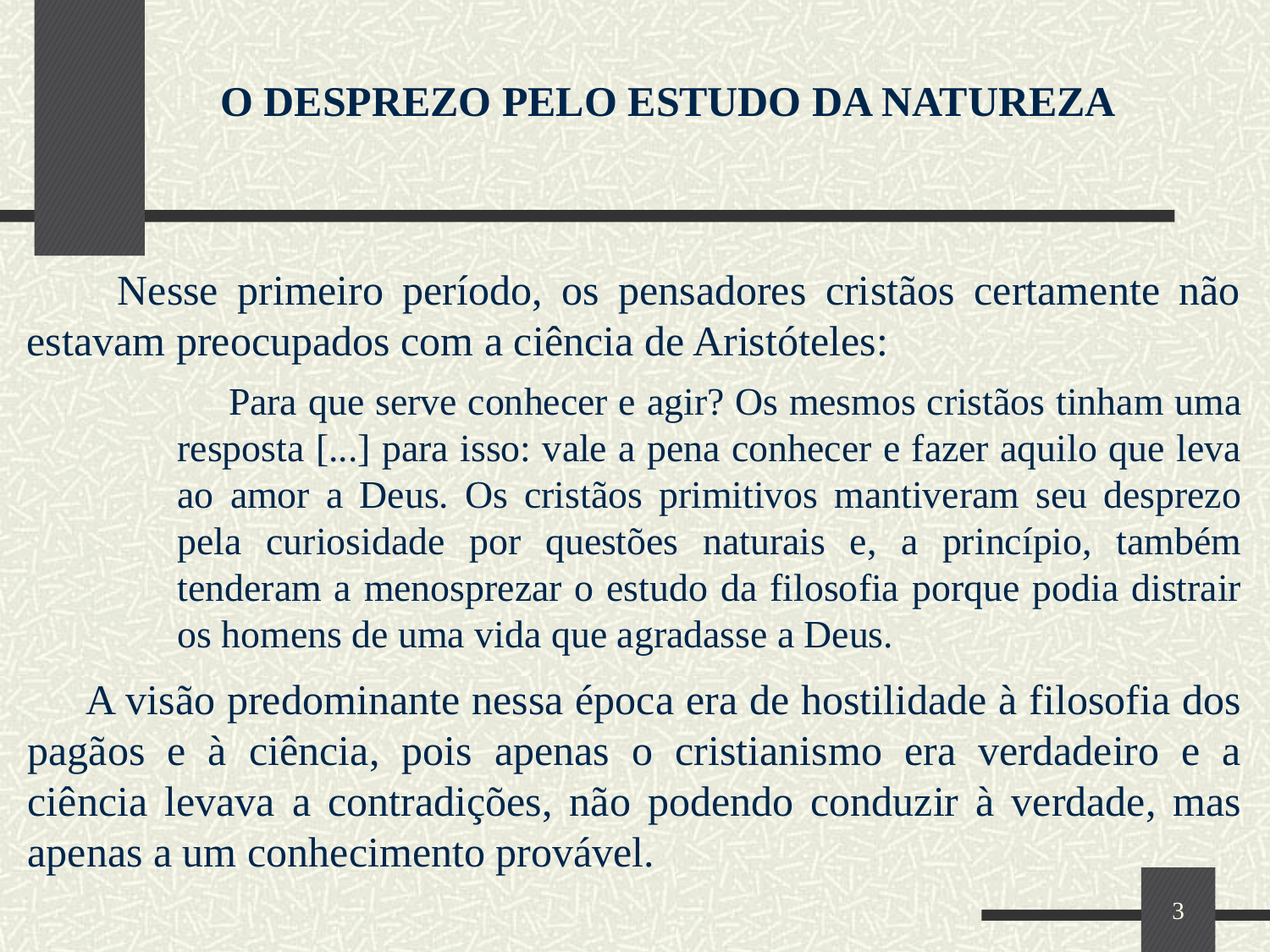

# O DESPREZO PELO ESTUDO DA NATUREZA
     Nesse primeiro período, os pensadores cristãos certamente não estavam preocupados com a ciência de Aristóteles:
     Para que serve conhecer e agir? Os mesmos cristãos tinham uma resposta [...] para isso: vale a pena conhecer e fazer aquilo que leva ao amor a Deus. Os cristãos primitivos mantiveram seu desprezo pela curiosidade por questões naturais e, a princípio, também tenderam a menosprezar o estudo da filosofia porque podia distrair os homens de uma vida que agradasse a Deus.
     A visão predominante nessa época era de hostilidade à filosofia dos pagãos e à ciência, pois apenas o cristianismo era verdadeiro e a ciência levava a contradições, não podendo conduzir à verdade, mas apenas a um conhecimento provável.
3